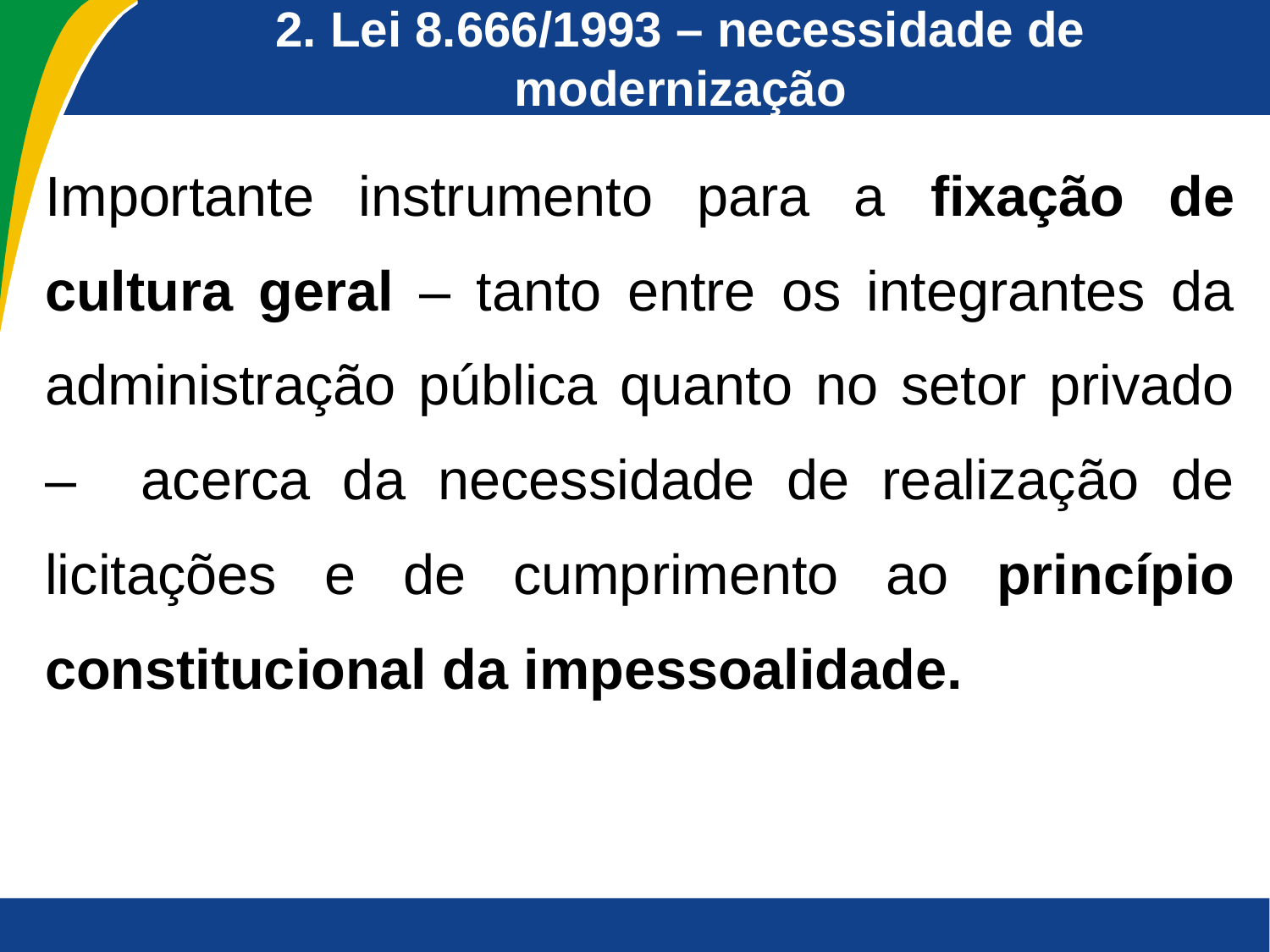

# 2. Lei 8.666/1993 – necessidade de modernização
Importante instrumento para a fixação de cultura geral – tanto entre os integrantes da administração pública quanto no setor privado –  acerca da necessidade de realização de licitações e de cumprimento ao princípio constitucional da impessoalidade.